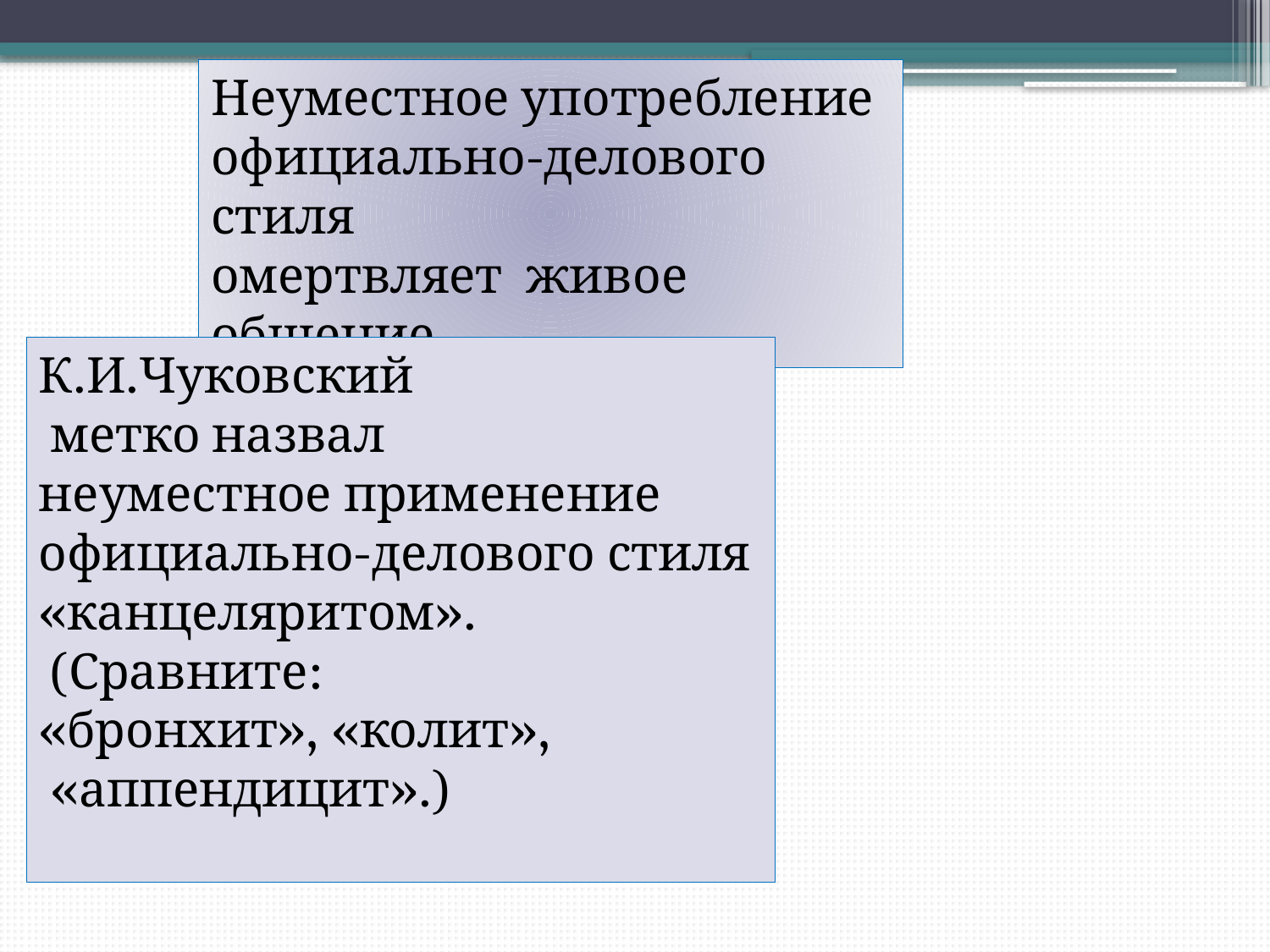

Неуместное употребление
официально-делового стиля
омертвляет  живое общение.
К.И.Чуковский
 метко назвал
неуместное применение
официально-делового стиля
«канцеляритом».
 (Сравните:
«бронхит», «колит»,
 «аппендицит».)